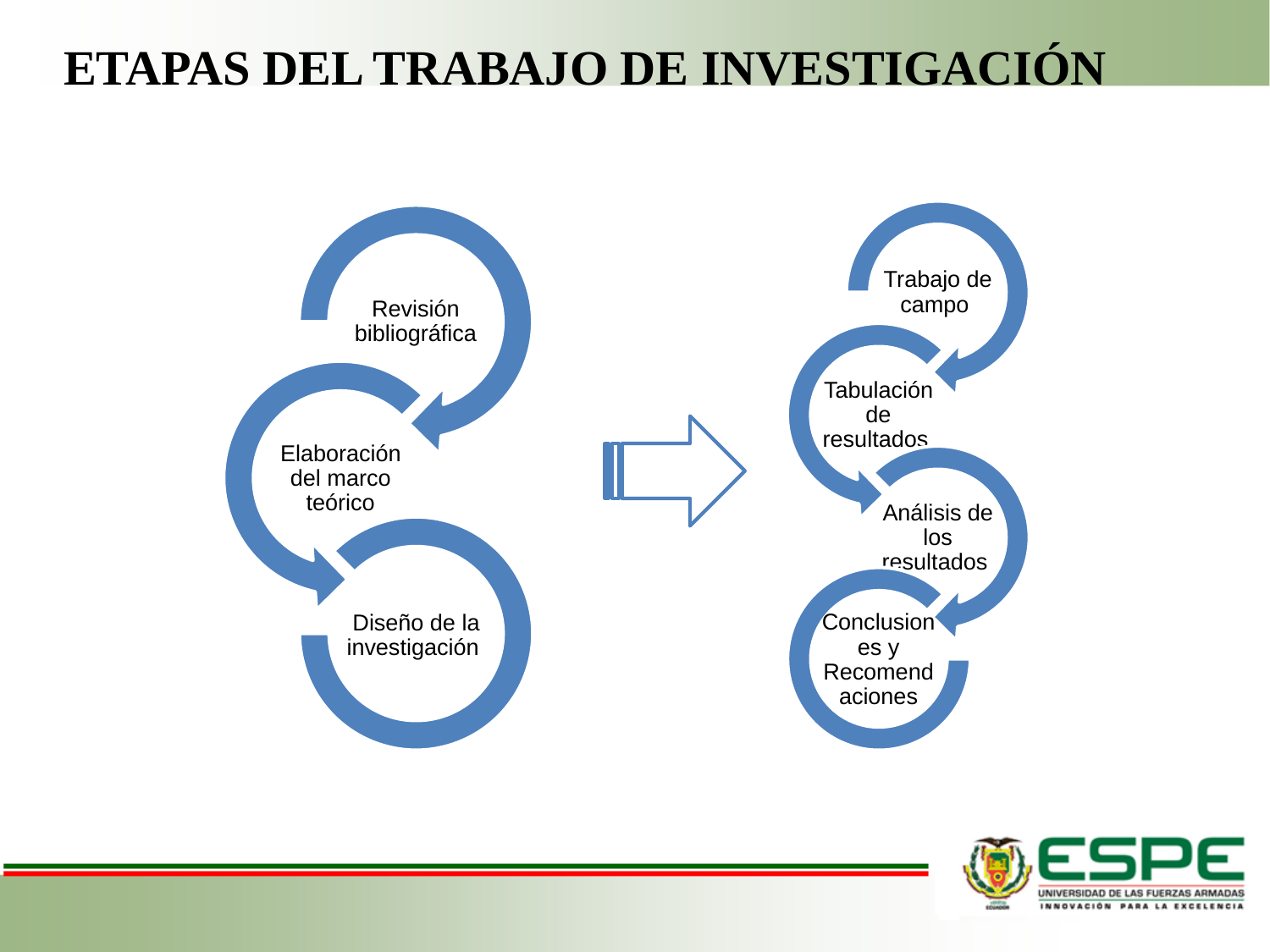

# ETAPAS DEL TRABAJO DE INVESTIGACIÓN
Revisión bibliográfica
Elaboración del marco teórico
Diseño de la investigación
Trabajo de campo
Tabulación de resultados
Análisis de los resultados
Conclusiones y Recomendaciones